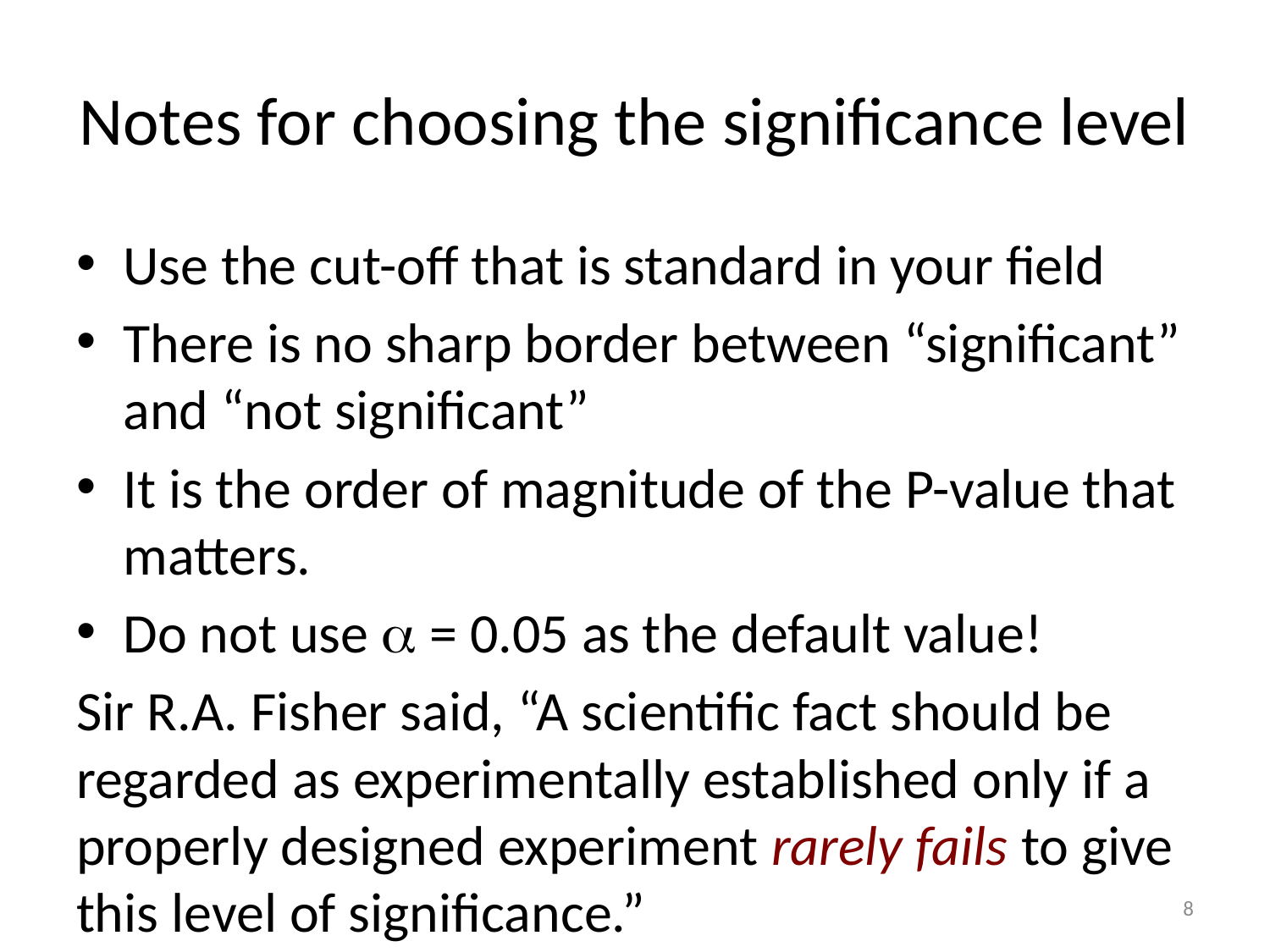

# Notes for choosing the significance level
Use the cut-off that is standard in your field
There is no sharp border between “significant” and “not significant”
It is the order of magnitude of the P-value that matters.
Do not use α = 0.05 as the default value!
Sir R.A. Fisher said, “A scientific fact should be regarded as experimentally established only if a properly designed experiment rarely fails to give this level of significance.”
8